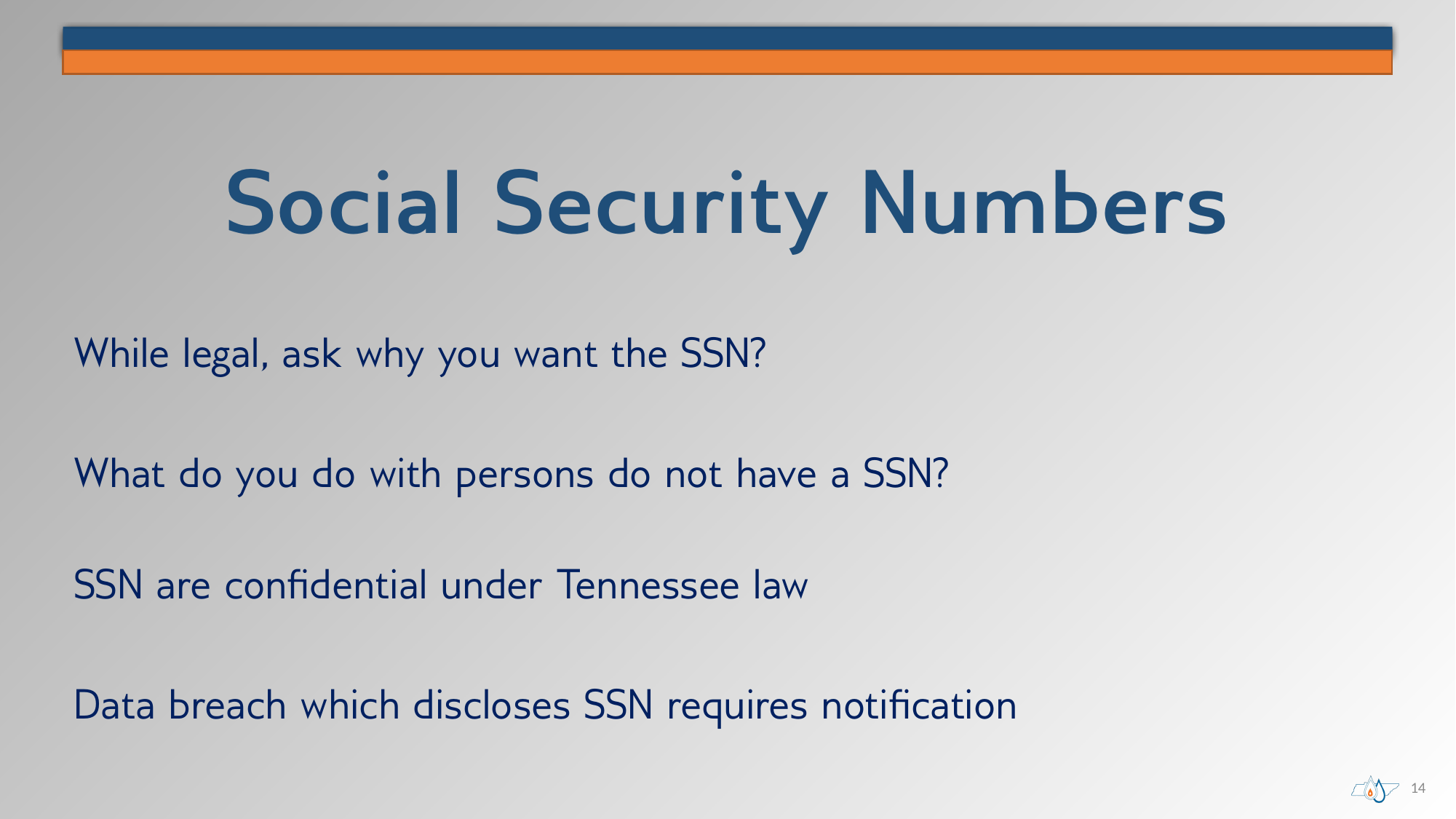

Social Security Numbers
While legal, ask why you want the SSN?

What do you do with persons do not have a SSN?
SSN are confidential under Tennessee law

Data breach which discloses SSN requires notification

14